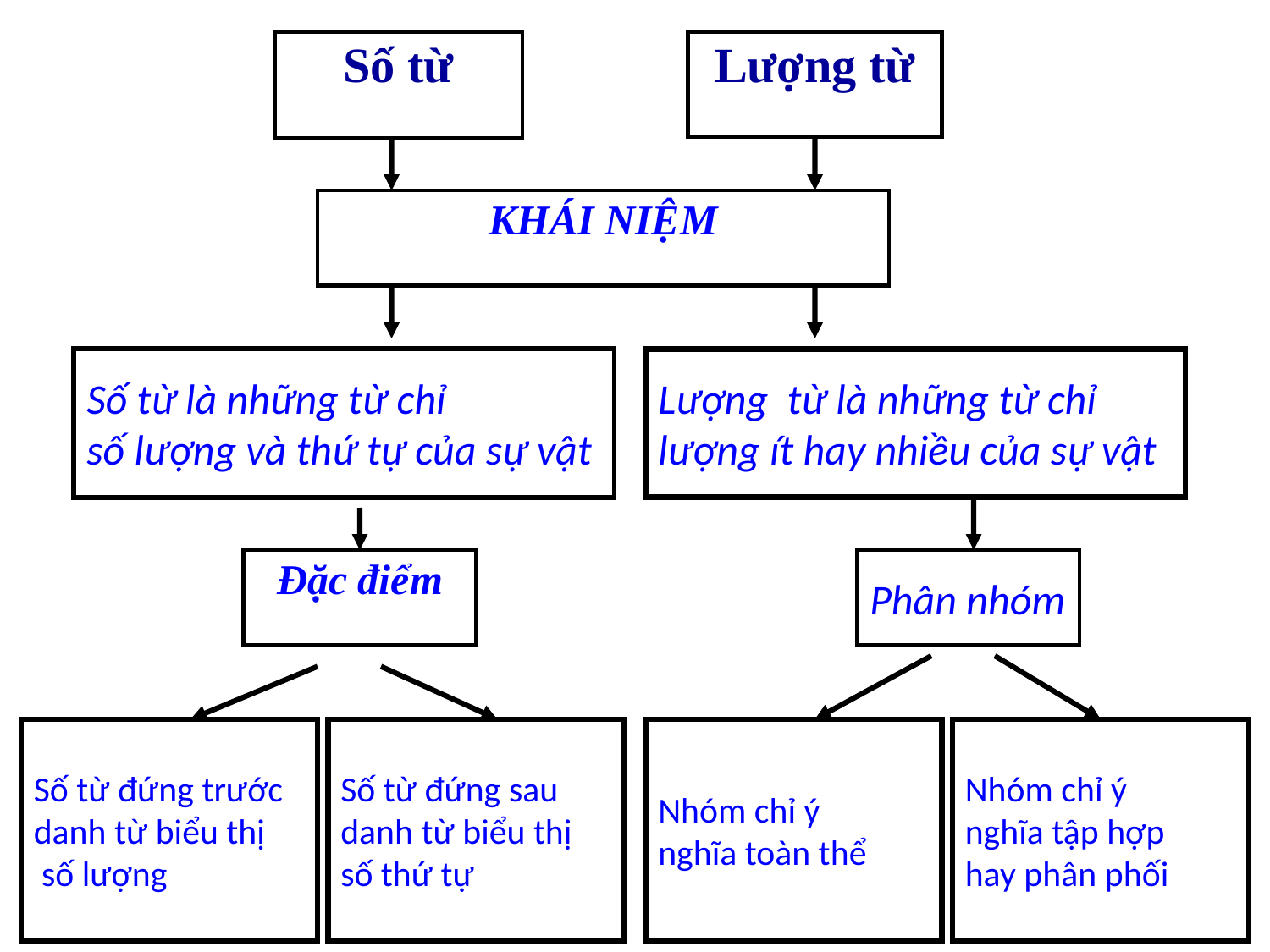

| Lượng từ |
| --- |
| Số từ |
| --- |

| KHÁI NIỆM |
| --- |

Số từ là những từ chỉ
số lượng và thứ tự của sự vật
|  |
| --- |
Lượng  từ là những từ chỉ
lượng ít hay nhiều của sự vật

| Đặc điểm |
| --- |
Phân nhóm

Số từ đứng trước
danh từ biểu thị
 số lượng

Số từ đứng sau
danh từ biểu thị
số thứ tự

Nhóm chỉ ý
nghĩa toàn thể

Nhóm chỉ ý
nghĩa tập hợp
hay phân phối